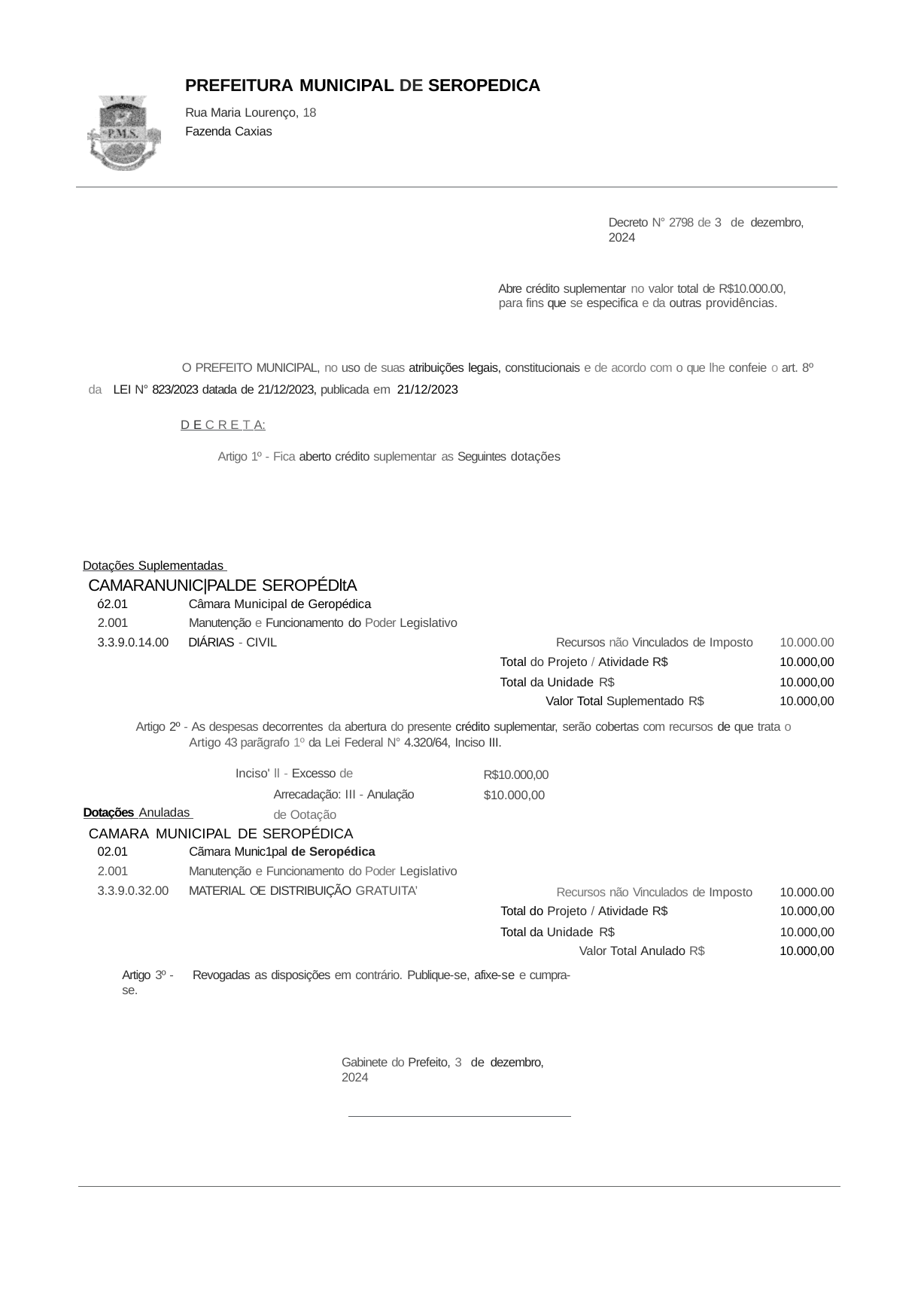

PREFEITURA MUNICIPAL DE SEROPEDICA
Rua Maria Lourenço, 18 Fazenda Caxias
Decreto N° 2798 de 3 de dezembro, 2024

Abre crédito suplementar no valor total de R$10.000.00, para fins que se especifica e da outras providências.
O PREFEITO MUNICIPAL, no uso de suas atribuições legais, constitucionais e de acordo com o que lhe confeie o art. 8º da LEI N° 823/2023 datada de 21/12/2023, publicada em 21/12/2023

D E C R E T A:

Artigo 1º - Fica aberto crédito suplementar as Seguintes dotações
Dotações Suplementadas
CAMARANUNIC|PALDE SEROPÉDltA
| ó2.01 | Câmara Municipal de Geropédica |  |  |
| --- | --- | --- | --- |
| 2.001 | Manutenção e Funcionamento do Poder Legislativo |  |  |
| 3.3.9.0.14.00 | DIÁRIAS - CIVIL | Recursos não Vinculados de Imposto | 10.000.00 |
|  |  | Total do Projeto / Atividade R$ | 10.000,00 |
|  |  | Total da Unidade R$ | 10.000,00 |
|  |  | Valor Total Suplementado R$ | 10.000,00 |
Artigo 2º - As despesas decorrentes da abertura do presente crédito suplementar, serão cobertas com recursos de que trata o Artigo 43 parãgrafo 1º da Lei Federal N° 4.320/64, Inciso III.
Inciso' ll - Excesso de Arrecadação: III - Anulação de Ootação
R$10.000,00
$10.000,00
Dotações Anuladas
CAMARA MUNICIPAL DE SEROPÉDICA
| 02.01 | Cãmara Munic1pal de Seropédica |  |  |
| --- | --- | --- | --- |
| 2.001 | Manutenção e Funcionamento do Poder Legislativo |  |  |
| 3.3.9.0.32.00 | MATERIAL OE DISTRIBUIÇÃO GRATUITA’ | Recursos não Vinculados de Imposto | 10.000.00 |
|  |  | Total do Projeto / Atividade R$ | 10.000,00 |
|  |  | Total da Unidade R$ | 10.000,00 |
|  |  | Valor Total Anulado R$ | 10.000,00 |
Artigo 3º -	Revogadas as disposições em contrário. Publique-se, afixe-se e cumpra-se.
Gabinete do Prefeito, 3 de dezembro, 2024